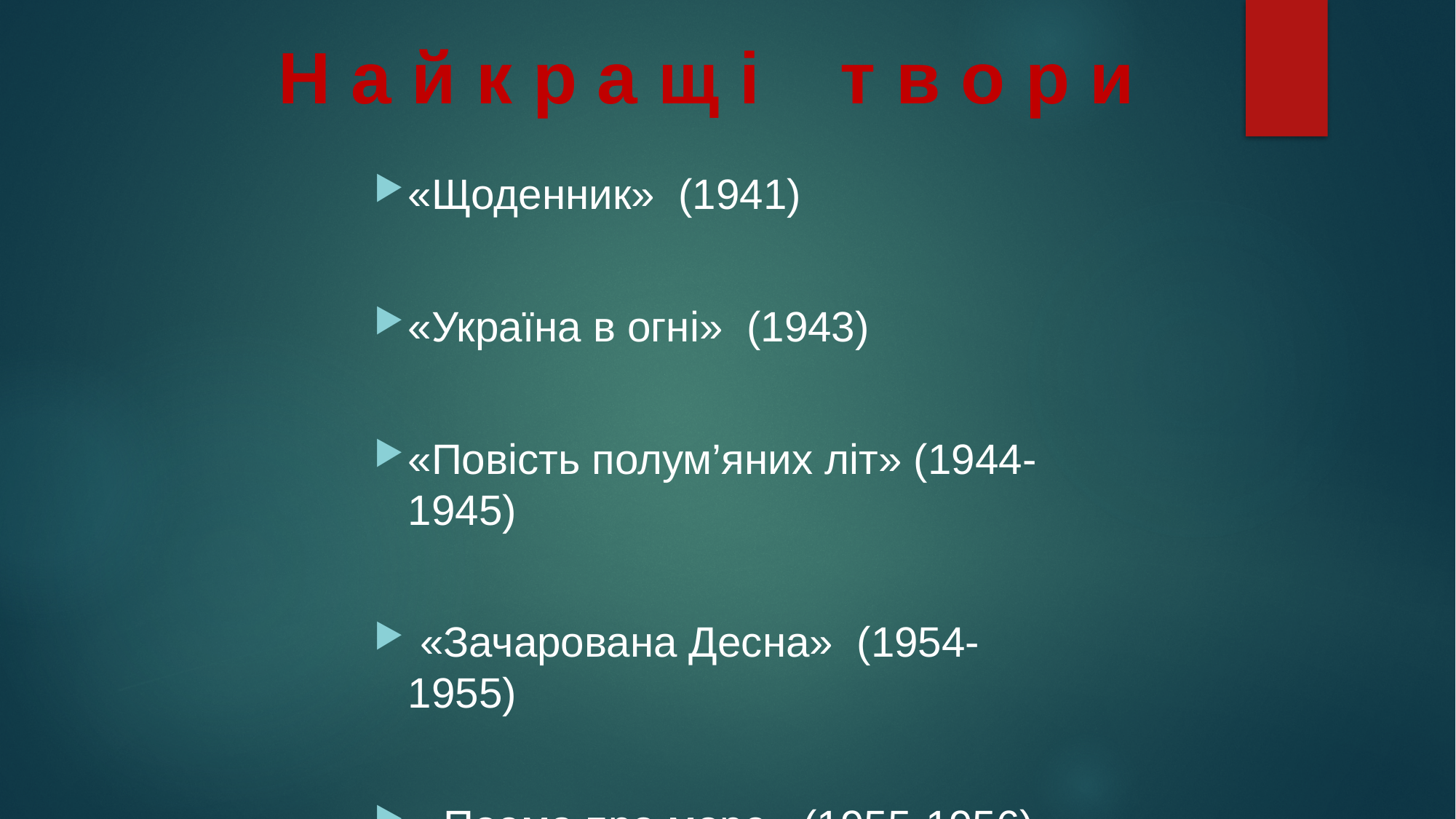

# Н а й к р а щ і    т в о р и
«Щоденник»  (1941)

«Україна в огні»  (1943)

«Повість полум’яних літ» (1944-1945)

 «Зачарована Десна»  (1954-1955)

 «Поема про море» (1955-1956)